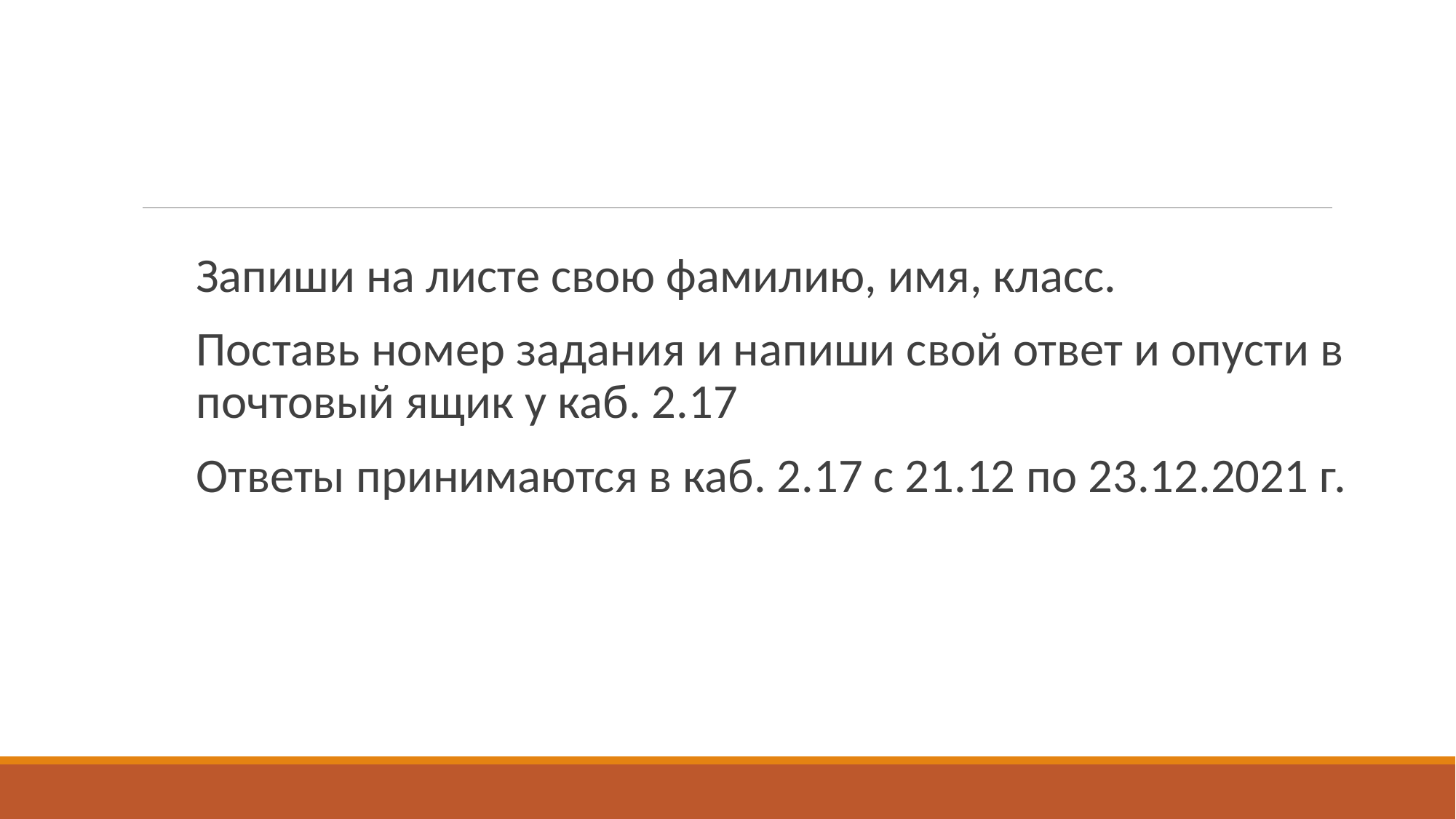

Запиши на листе свою фамилию, имя, класс.
Поставь номер задания и напиши свой ответ и опусти в почтовый ящик у каб. 2.17
Ответы принимаются в каб. 2.17 с 21.12 по 23.12.2021 г.